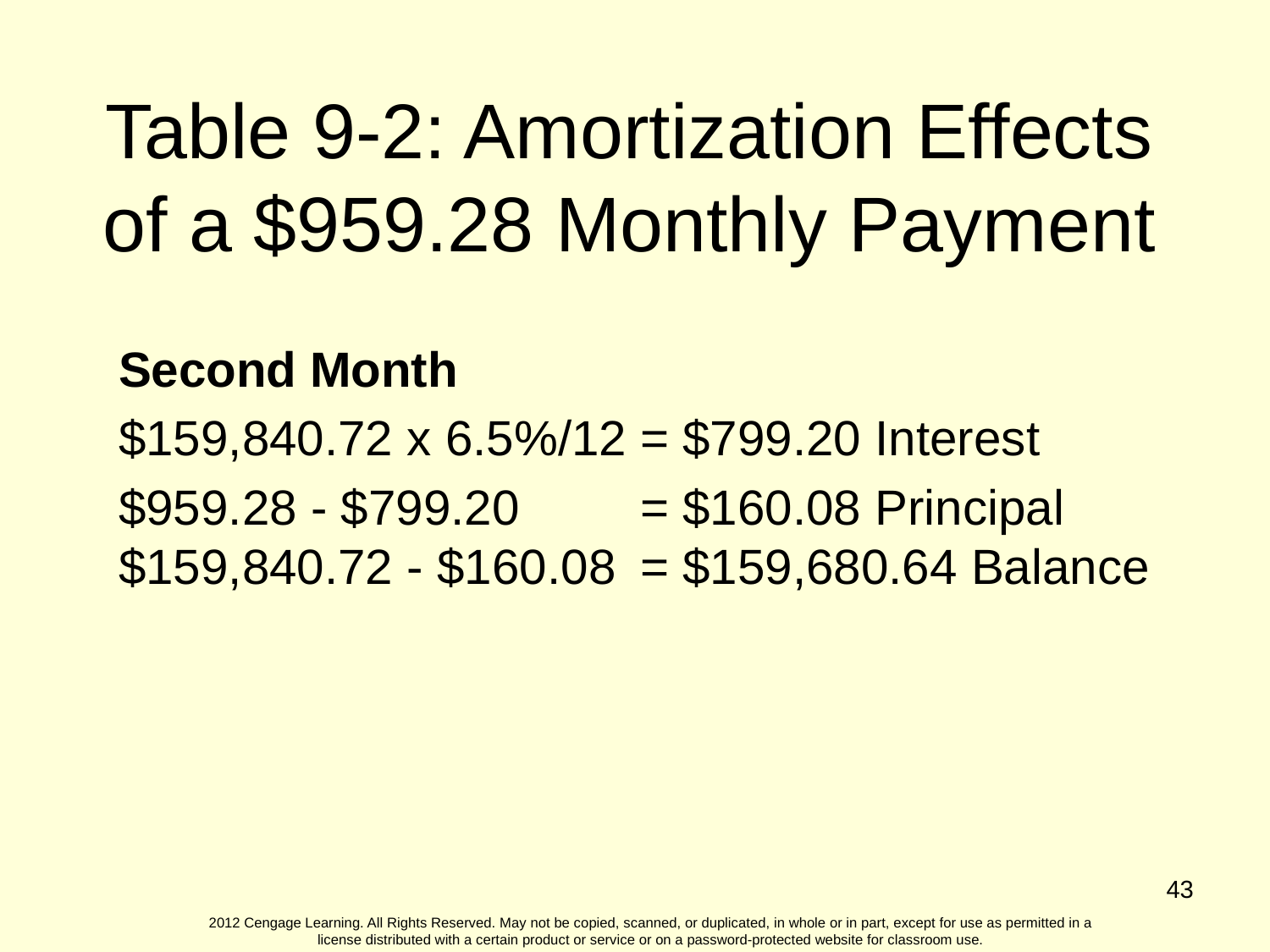

Table 9-2: Amortization Effects of a $959.28 Monthly Payment
Second Month
$159,840.72 x 6.5%/12 = $799.20 Interest
$959.28 - $799.20	 = $160.08 Principal $159,840.72 - $160.08	 = $159,680.64 Balance
43
2012 Cengage Learning. All Rights Reserved. May not be copied, scanned, or duplicated, in whole or in part, except for use as permitted in a license distributed with a certain product or service or on a password-protected website for classroom use.